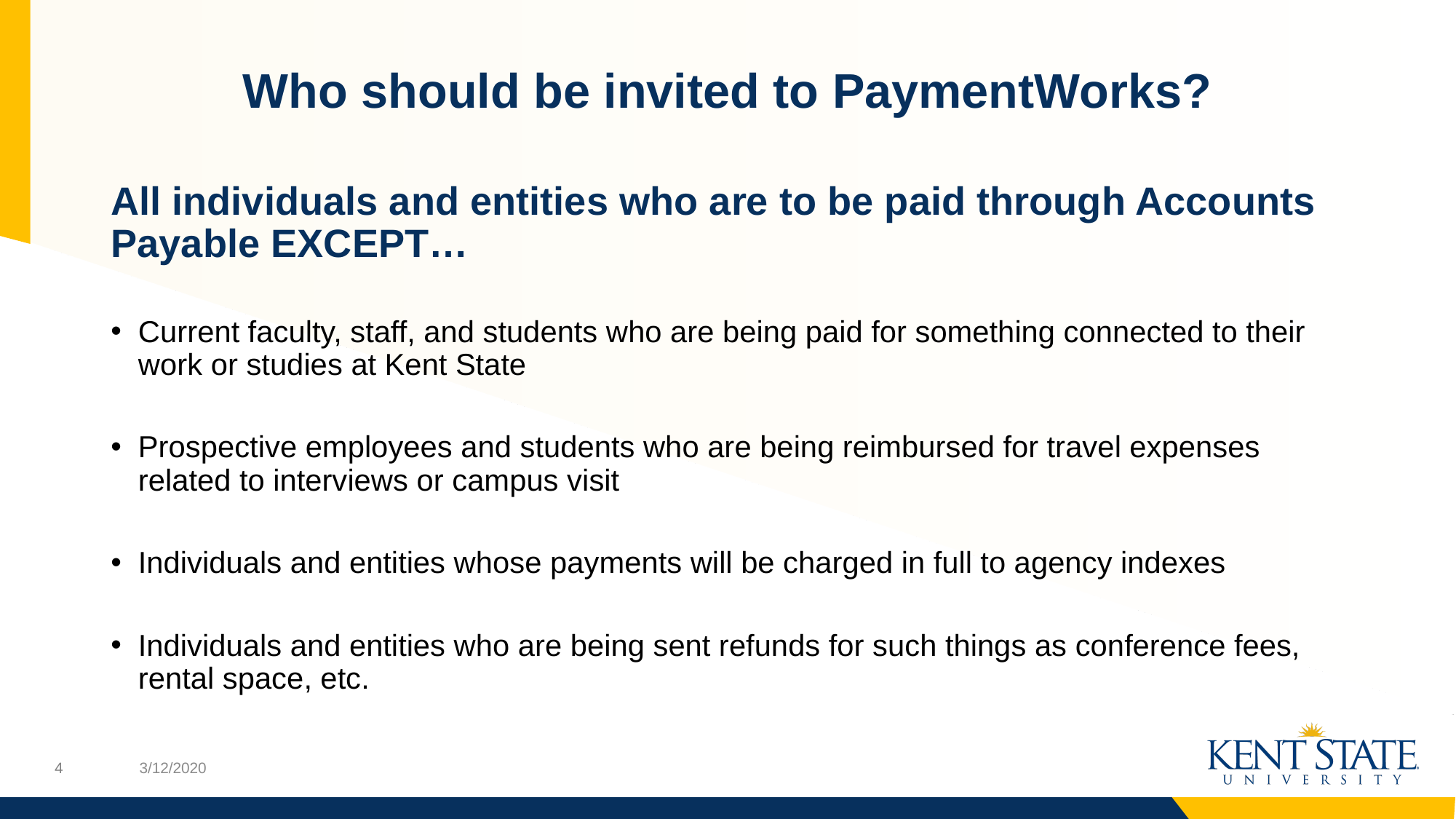

# Who should be invited to PaymentWorks?
All individuals and entities who are to be paid through Accounts Payable EXCEPT…

Current faculty, staff, and students who are being paid for something connected to their work or studies at Kent State

Prospective employees and students who are being reimbursed for travel expenses related to interviews or campus visit

Individuals and entities whose payments will be charged in full to agency indexes

Individuals and entities who are being sent refunds for such things as conference fees, rental space, etc.

3/12/2020